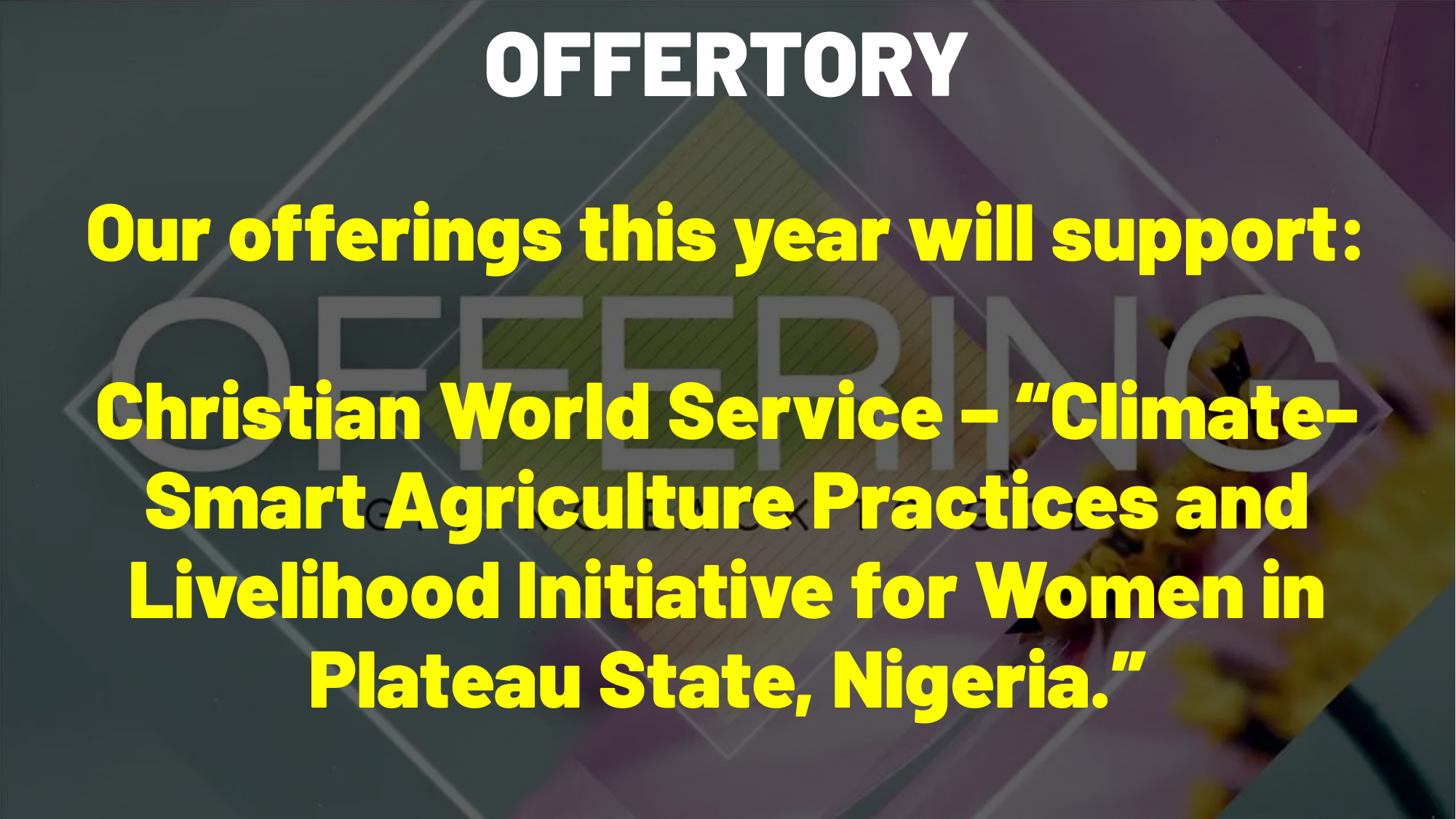

OFFERTORY

Our offerings this year will support:

Christian World Service – “Climate-Smart Agriculture Practices and Livelihood Initiative for Women in Plateau State, Nigeria.”